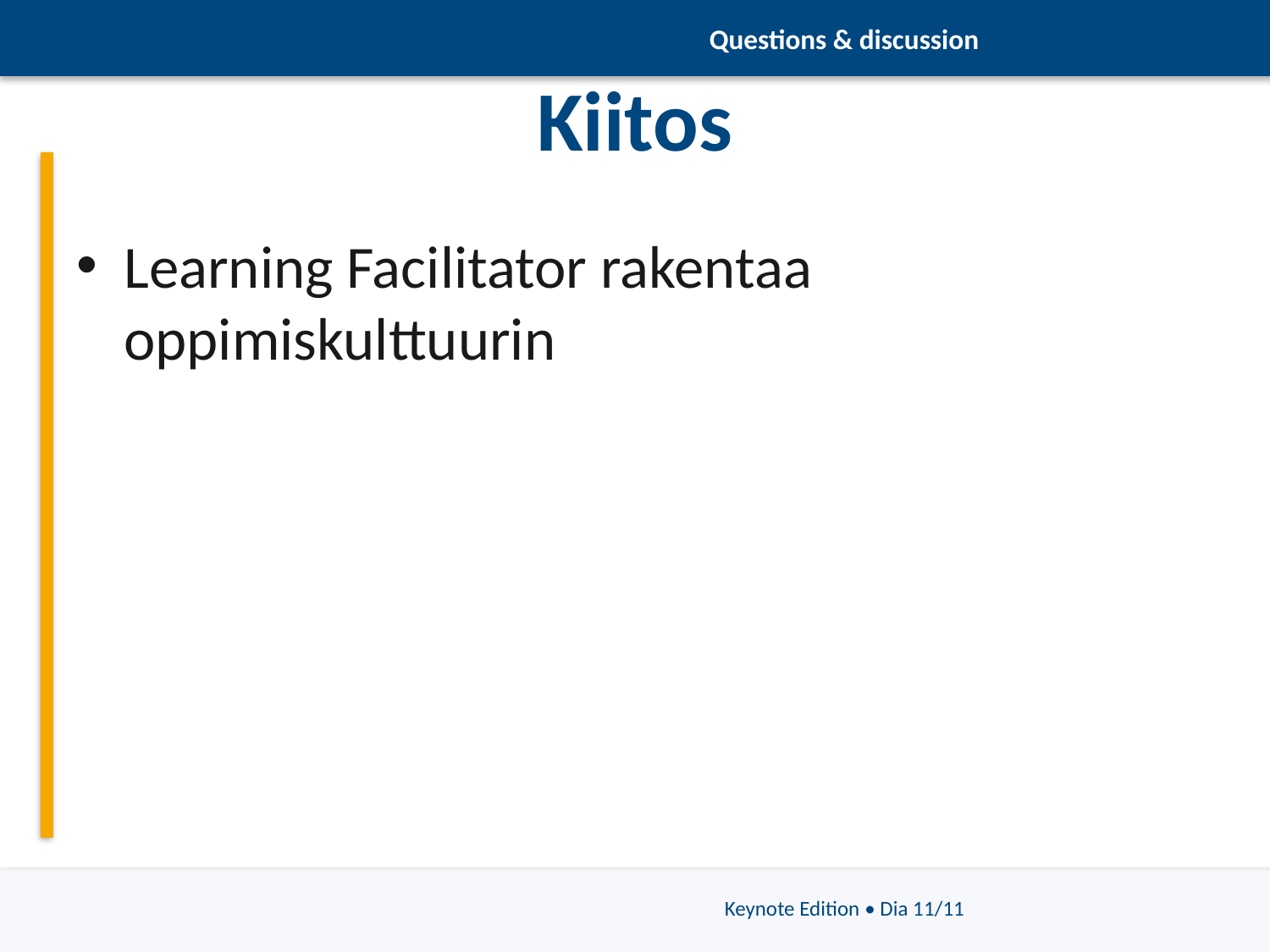

Questions & discussion
# Kiitos

Learning Facilitator rakentaa oppimiskulttuurin

Keynote Edition • Dia 11/11